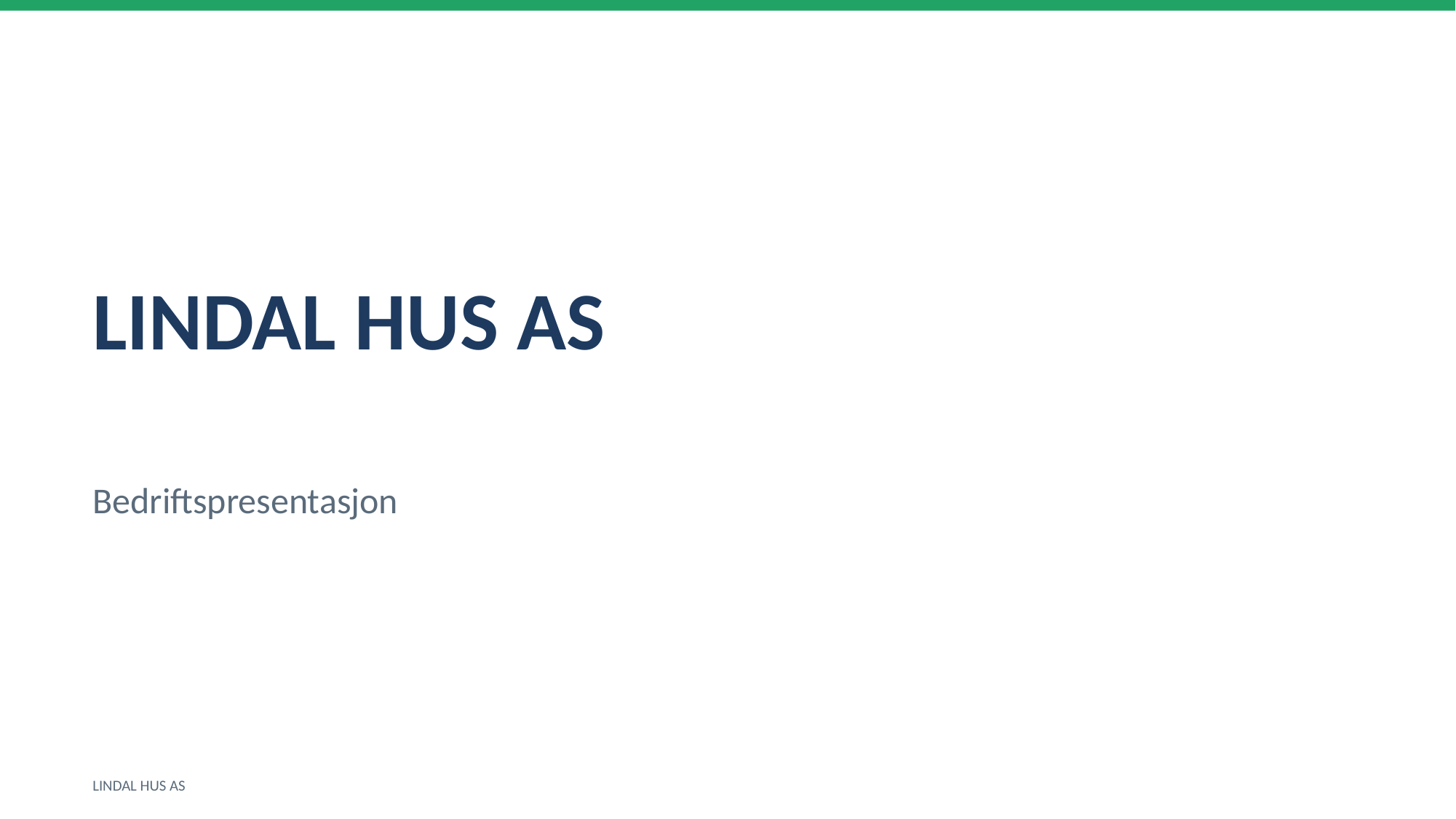

LINDAL HUS AS
Bedriftspresentasjon
LINDAL HUS AS